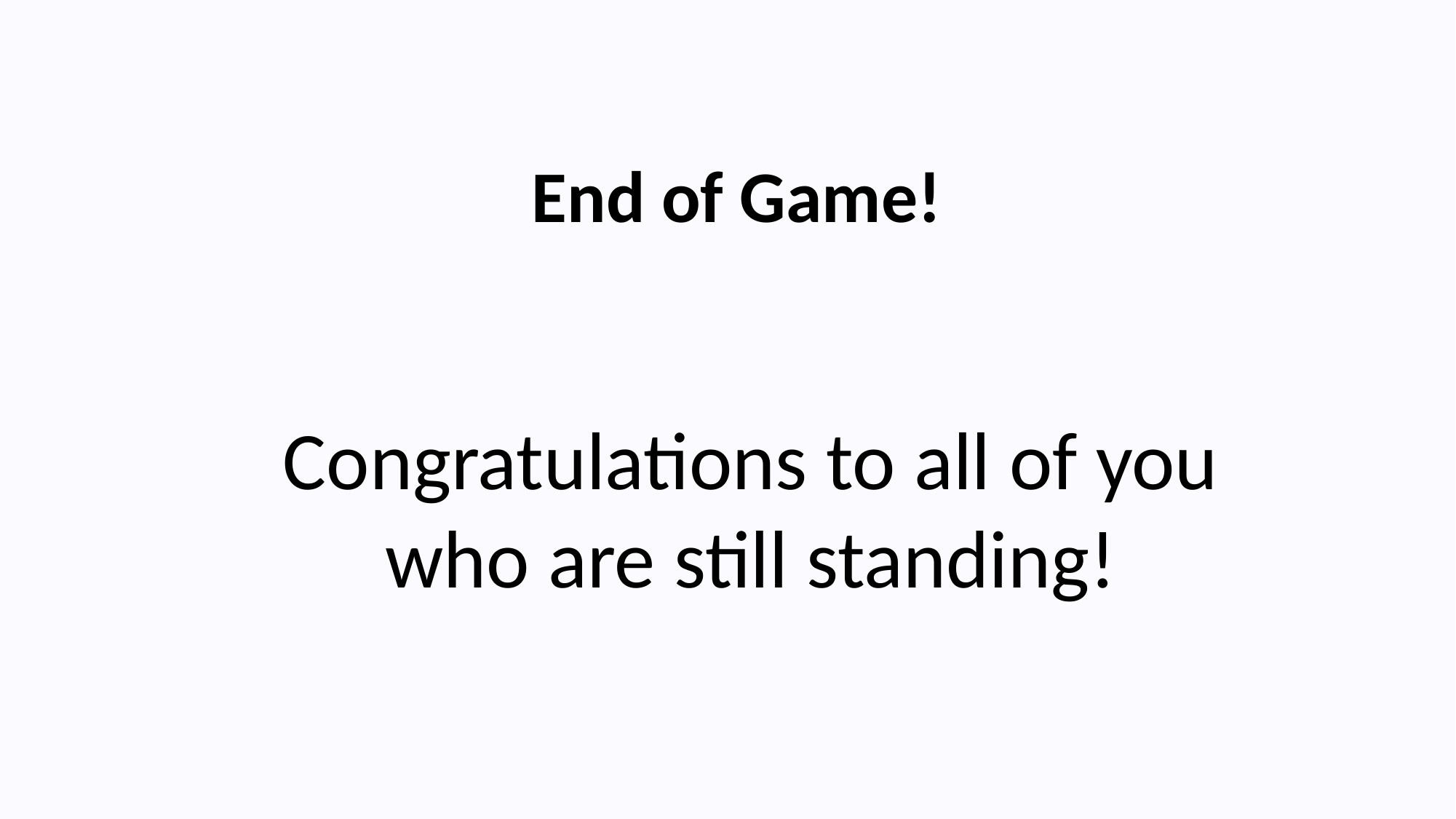

End of Game!
Congratulations to all of you who are still standing!